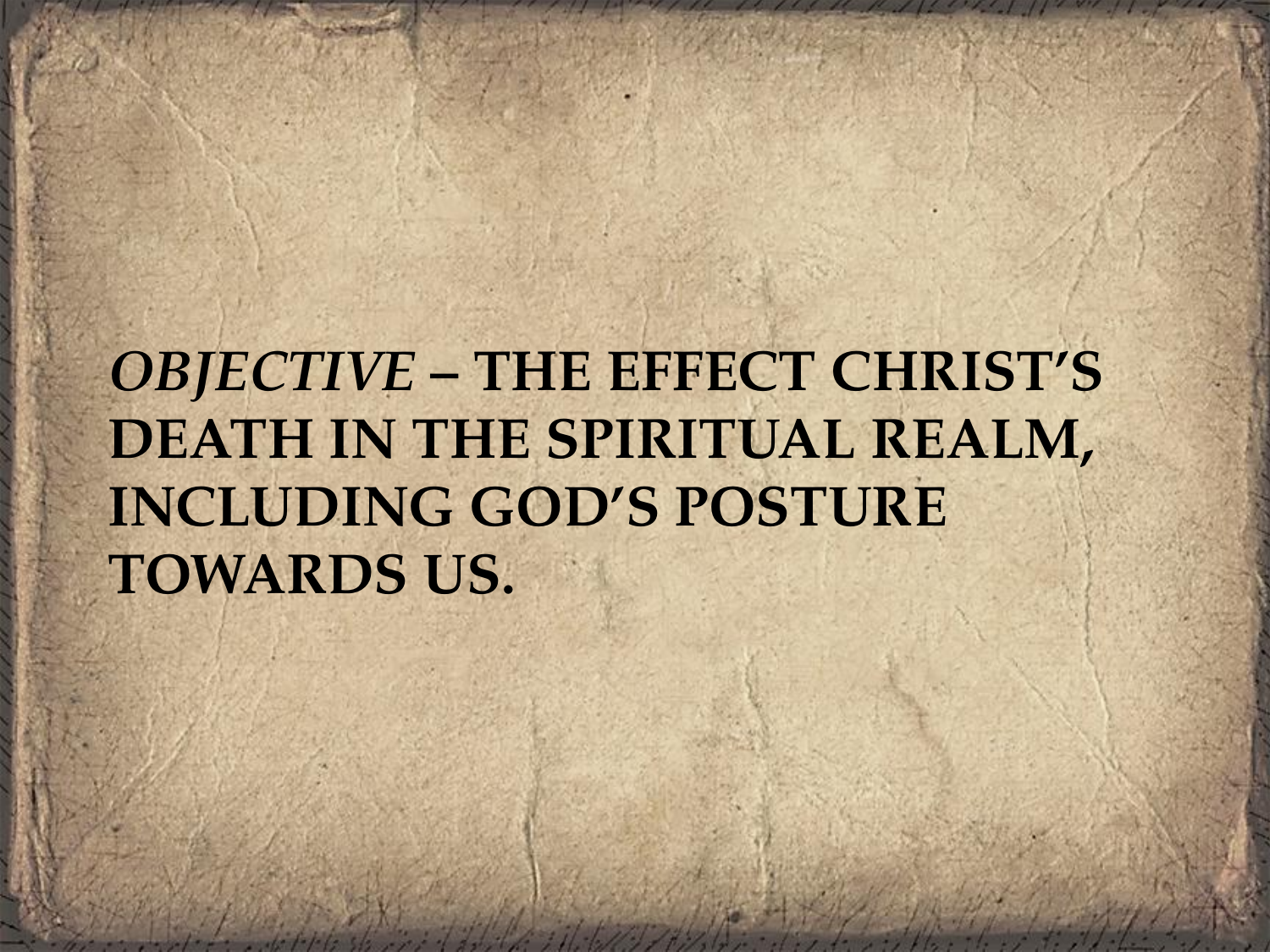

# Objective – the effect Christ’s death in the spiritual realm, including God’s posture towards us.